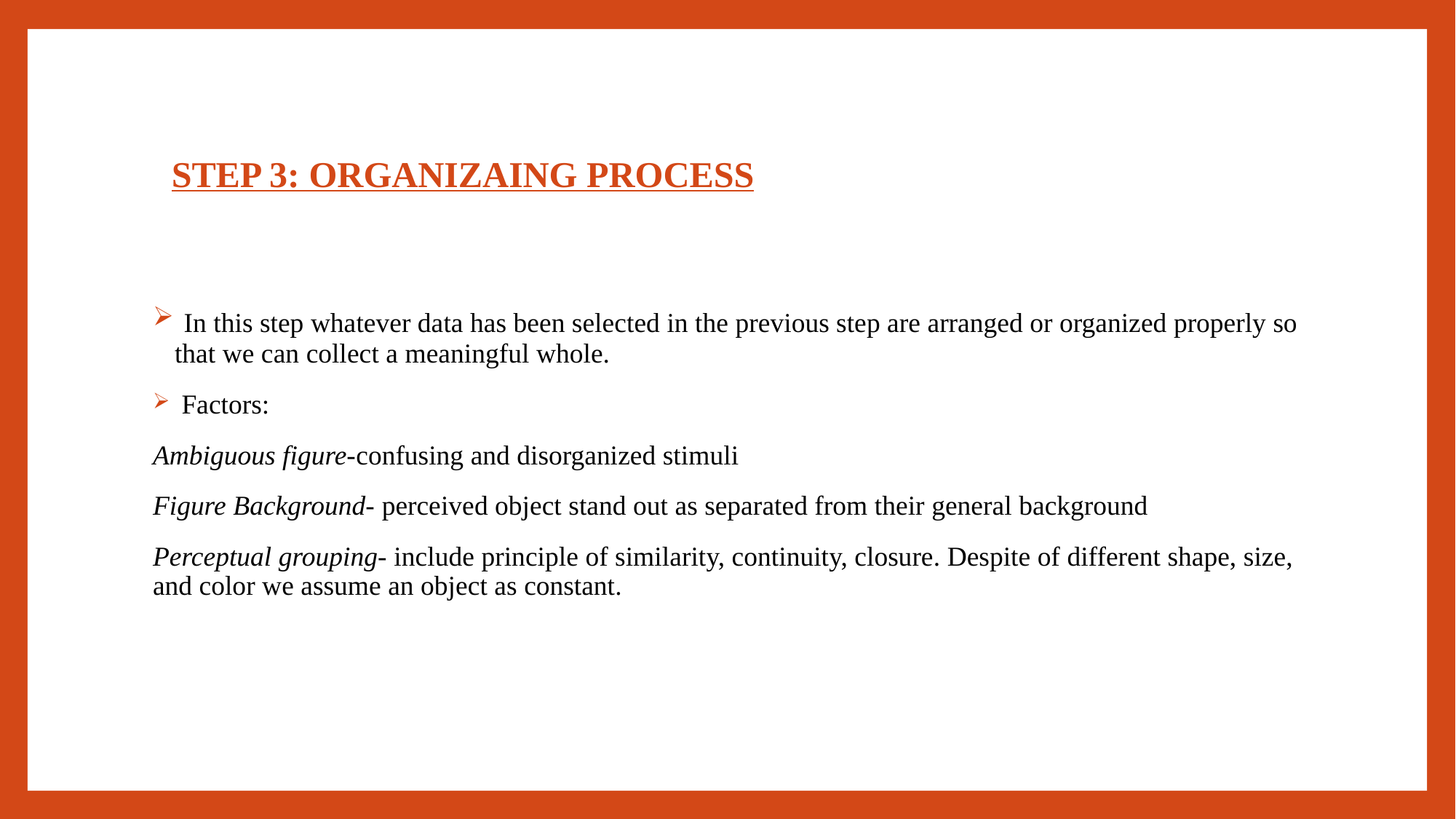

# STEP 3: ORGANIZAING PROCESS
 In this step whatever data has been selected in the previous step are arranged or organized properly so that we can collect a meaningful whole.
 Factors:
Ambiguous figure-confusing and disorganized stimuli
Figure Background- perceived object stand out as separated from their general background
Perceptual grouping- include principle of similarity, continuity, closure. Despite of different shape, size, and color we assume an object as constant.